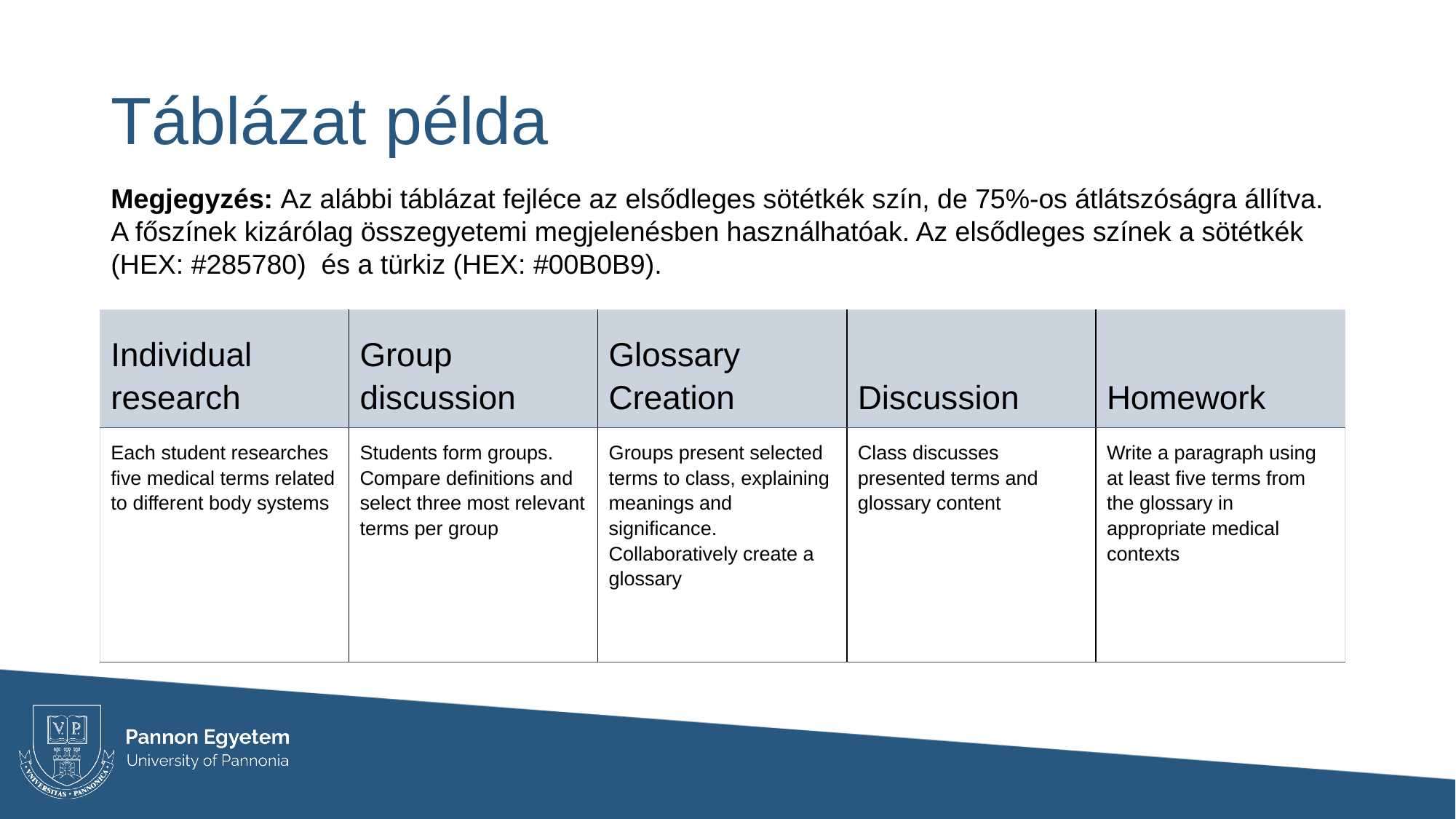

# Táblázat példa
Megjegyzés: Az alábbi táblázat fejléce az elsődleges sötétkék szín, de 75%-os átlátszóságra állítva. A főszínek kizárólag összegyetemi megjelenésben használhatóak. Az elsődleges színek a sötétkék (HEX: #285780)  és a türkiz (HEX: #00B0B9).
| Individual research | Group discussion | Glossary Creation | Discussion | Homework |
| --- | --- | --- | --- | --- |
| Each student researches five medical terms related to different body systems | Students form groups. Compare definitions and select three most relevant terms per group | Groups present selected terms to class, explaining meanings and significance. Collaboratively create a glossary | Class discusses presented terms and glossary content | Write a paragraph using at least five terms from the glossary in appropriate medical contexts |
|  |  |  |  |  |
|  |  |  |  |  |